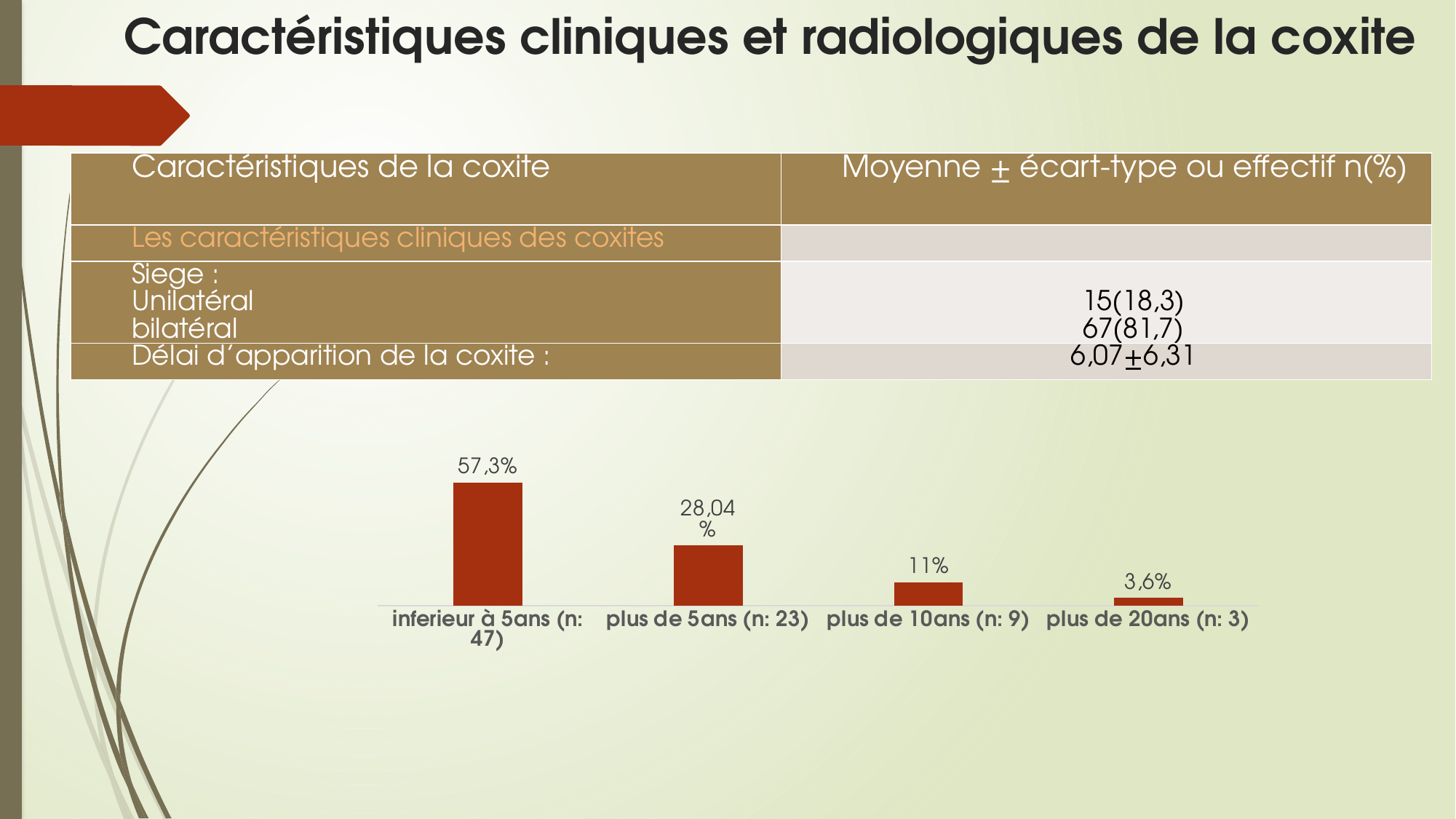

# Caractéristiques cliniques et radiologiques de la coxite
| Caractéristiques de la coxite | Moyenne ± écart-type ou effectif n(%) |
| --- | --- |
| Les caractéristiques cliniques des coxites |  |
| Siege : Unilatéral bilatéral | 15(18,3) 67(81,7) |
| Délai d’apparition de la coxite : | 6,07±6,31 |

### Chart

| Category | Delai d'apparition de la coxite |
|---|---|
| inferieur à 5ans (n: 47) | 0.5732 |
| plus de 5ans (n: 23) | 0.2805 |
| plus de 10ans (n: 9) | 0.11 |
| plus de 20ans (n: 3) | 0.0365 |